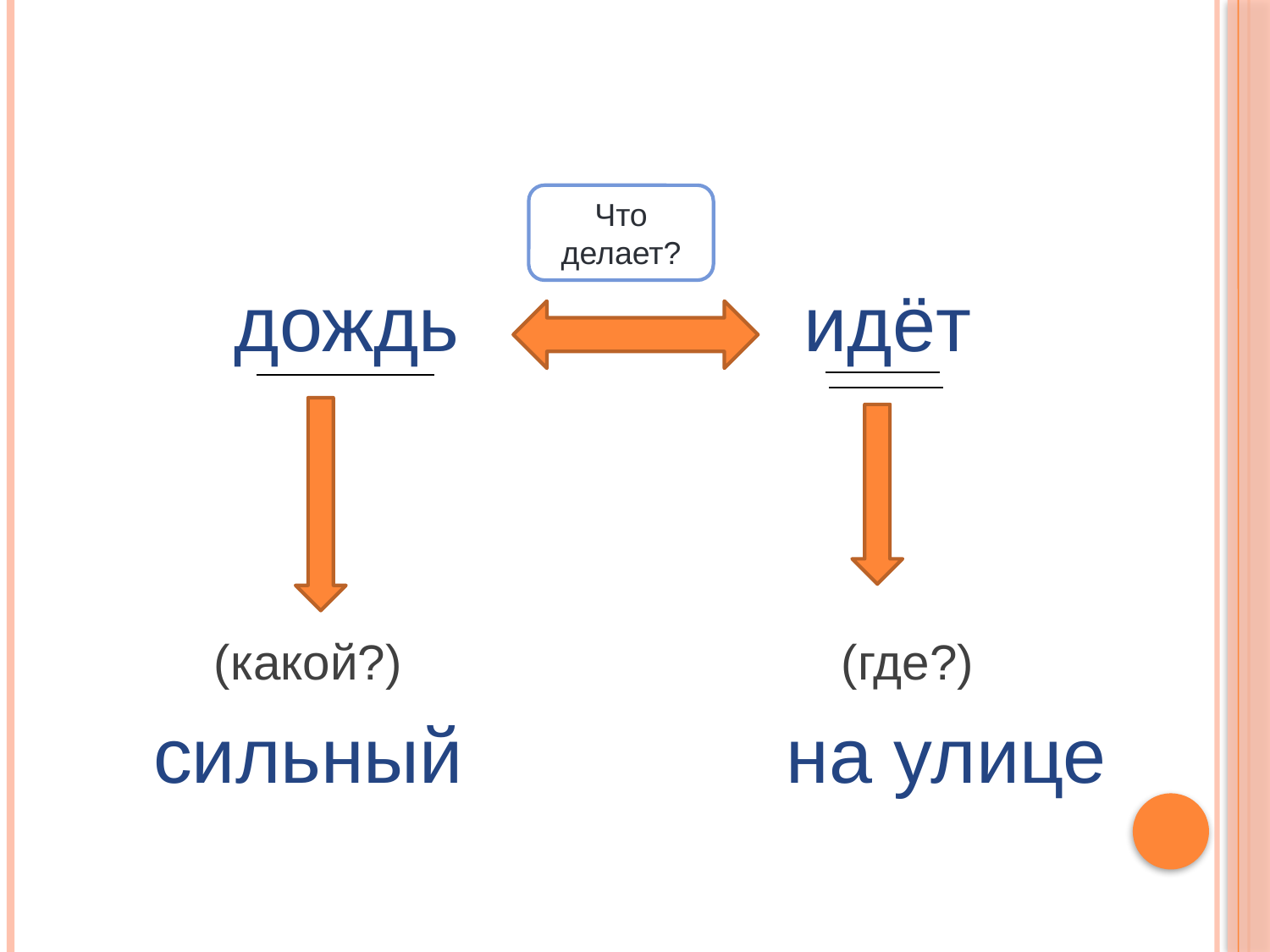

# дождь                идёт
Что делает?

      (какой?)                                (где?)
     сильный               на улице